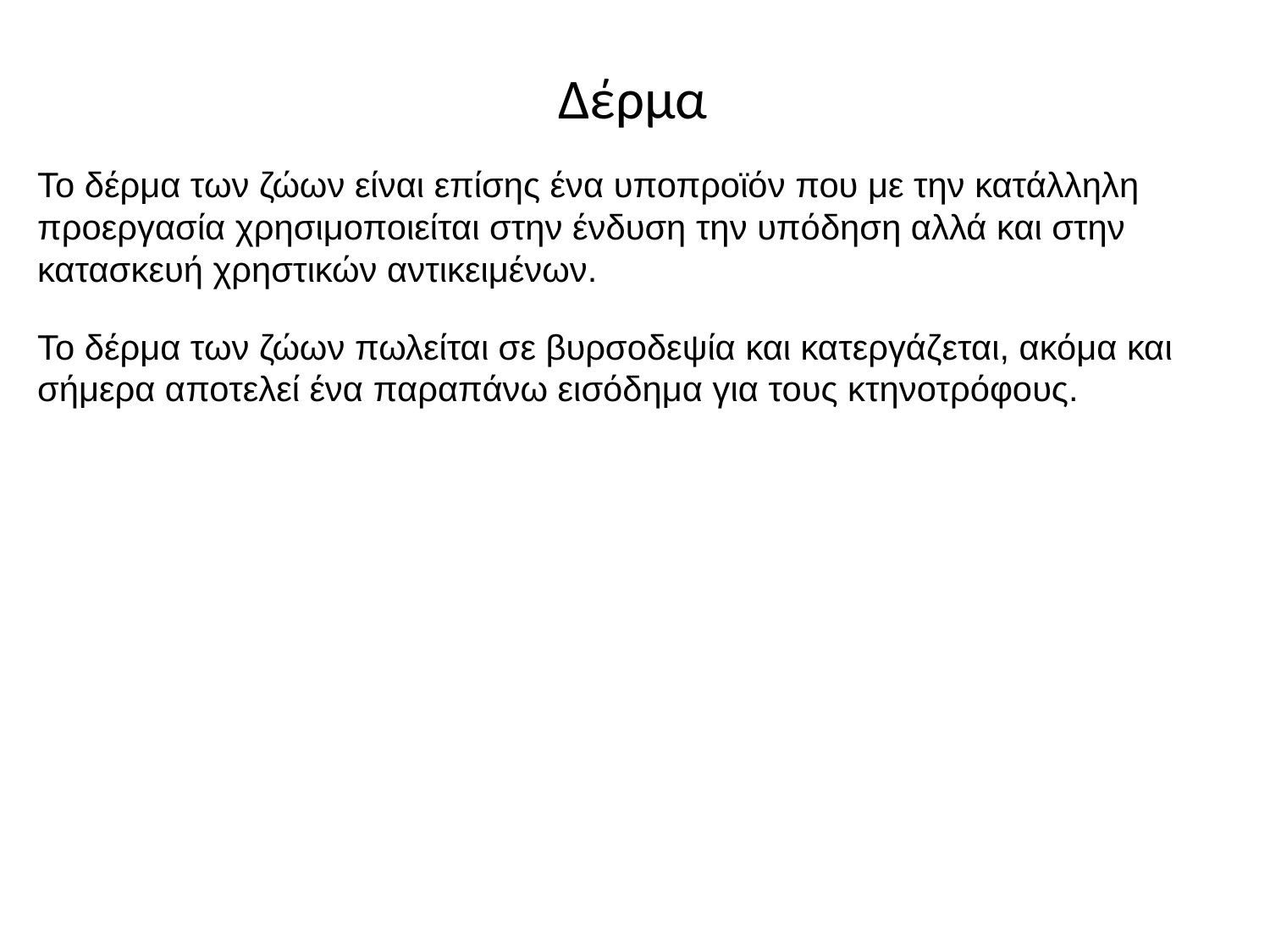

# Δέρμα
Το δέρμα των ζώων είναι επίσης ένα υποπροϊόν που με την κατάλληλη προεργασία χρησιμοποιείται στην ένδυση την υπόδηση αλλά και στην κατασκευή χρηστικών αντικειμένων.
Το δέρμα των ζώων πωλείται σε βυρσοδεψία και κατεργάζεται, ακόμα και σήμερα αποτελεί ένα παραπάνω εισόδημα για τους κτηνοτρόφους.